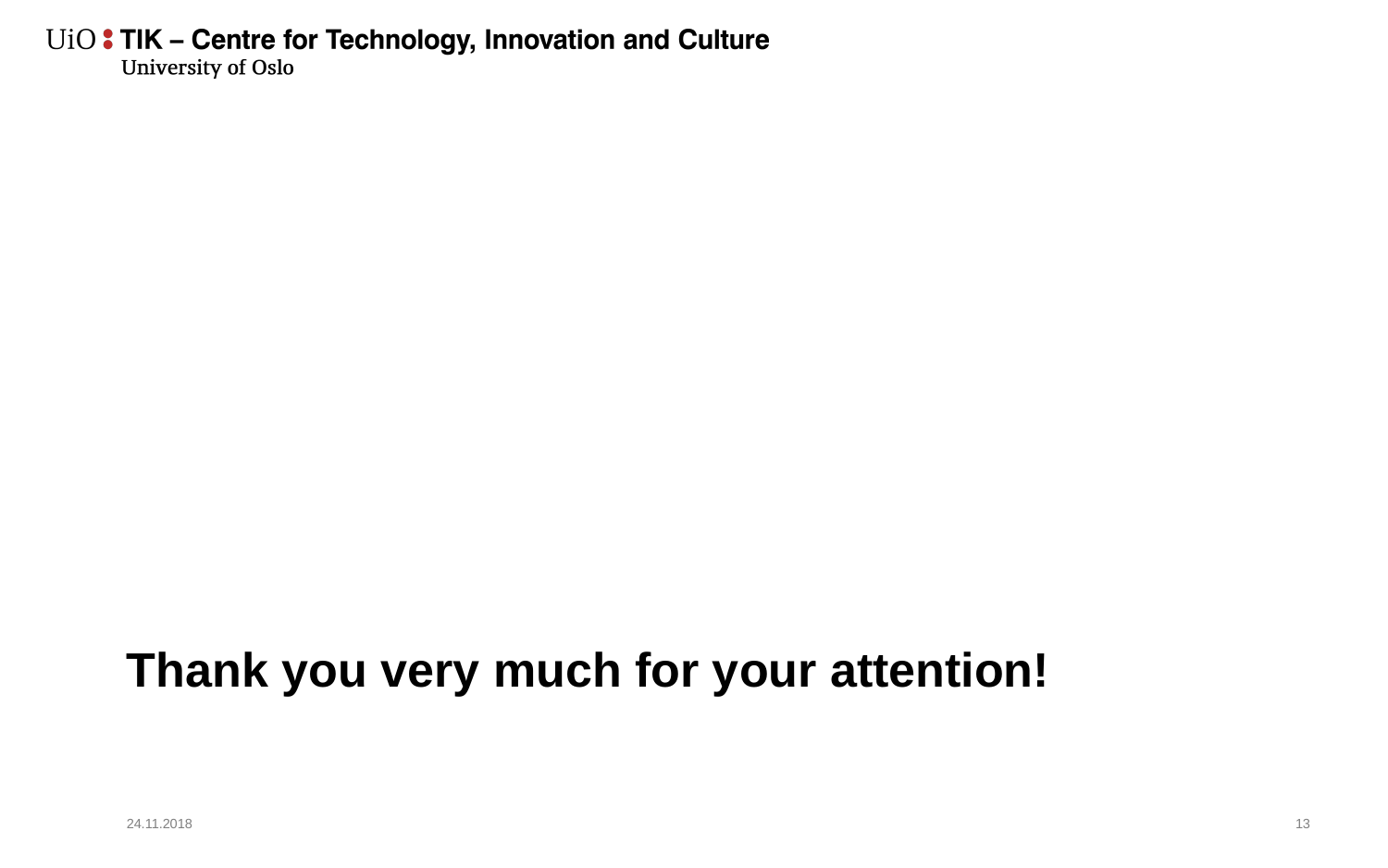

# Thank you very much for your attention!
24.11.2018
13